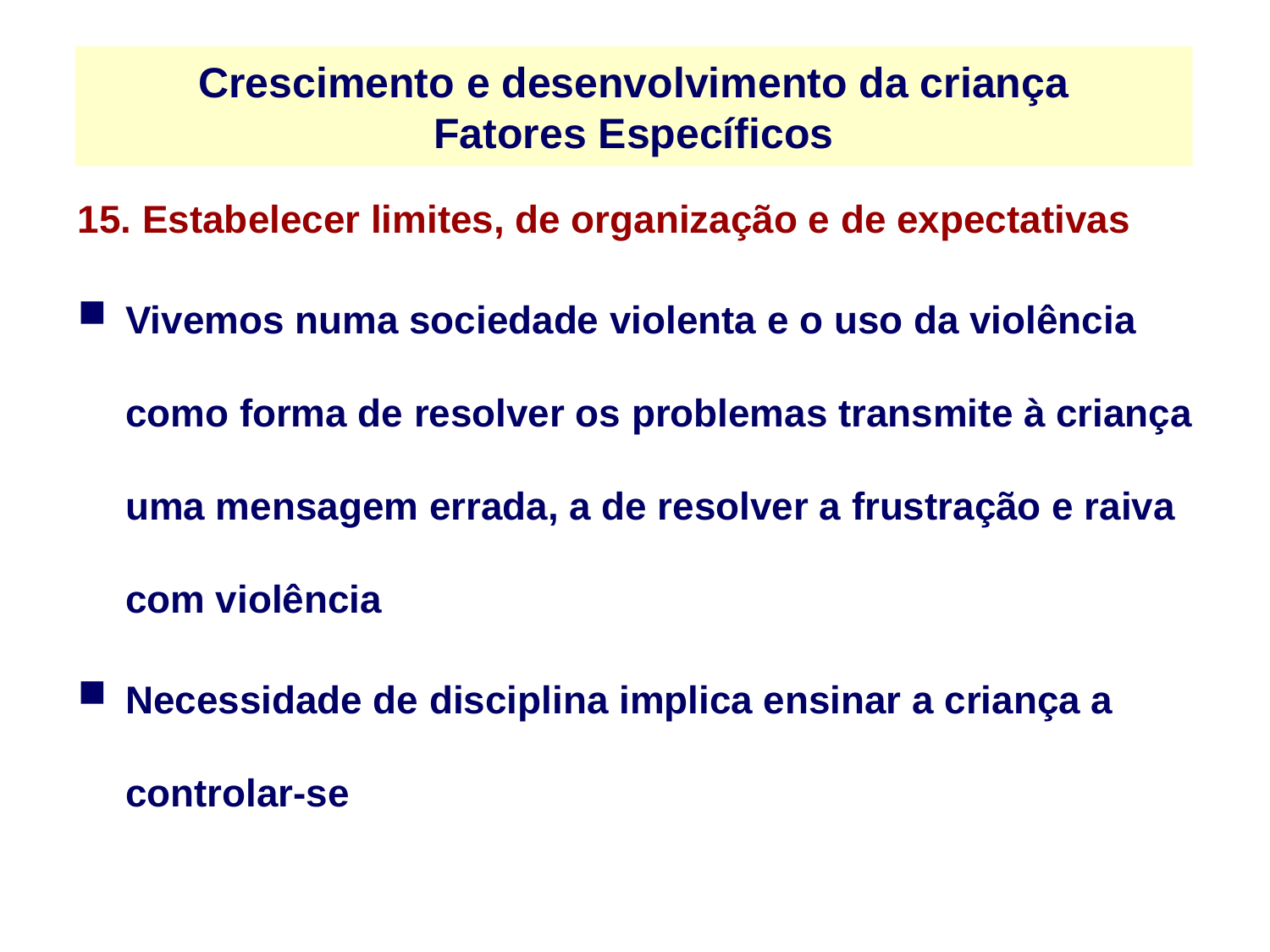

Crescimento e desenvolvimento da criança
Fatores Específicos
15. Estabelecer limites, de organização e de expectativas
Vivemos numa sociedade violenta e o uso da violência como forma de resolver os problemas transmite à criança uma mensagem errada, a de resolver a frustração e raiva com violência
Necessidade de disciplina implica ensinar a criança a controlar-se